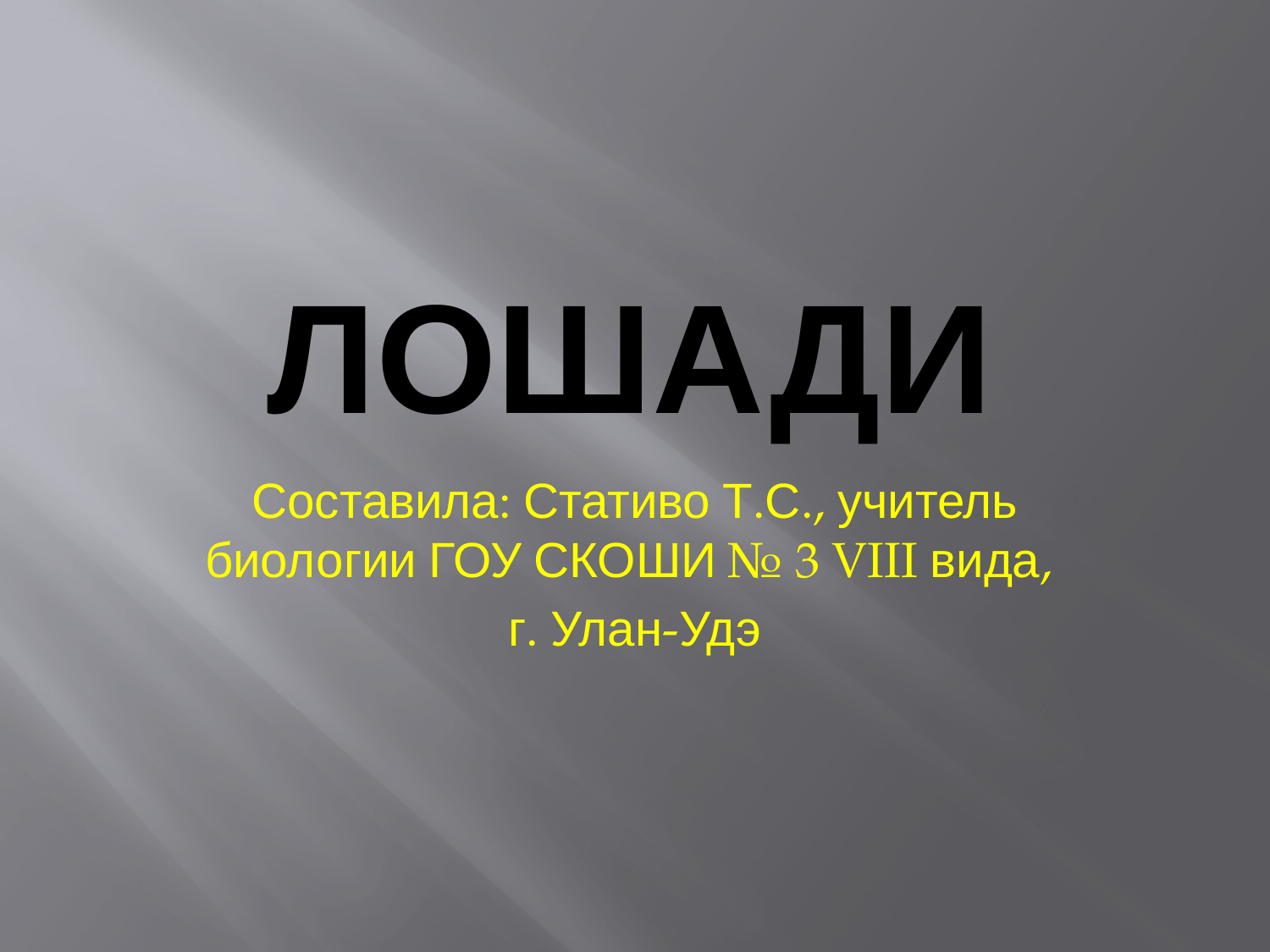

# Лошади
Составила: Стативо Т.С., учитель биологии ГОУ СКОШИ № 3 VIII вида,
г. Улан-Удэ